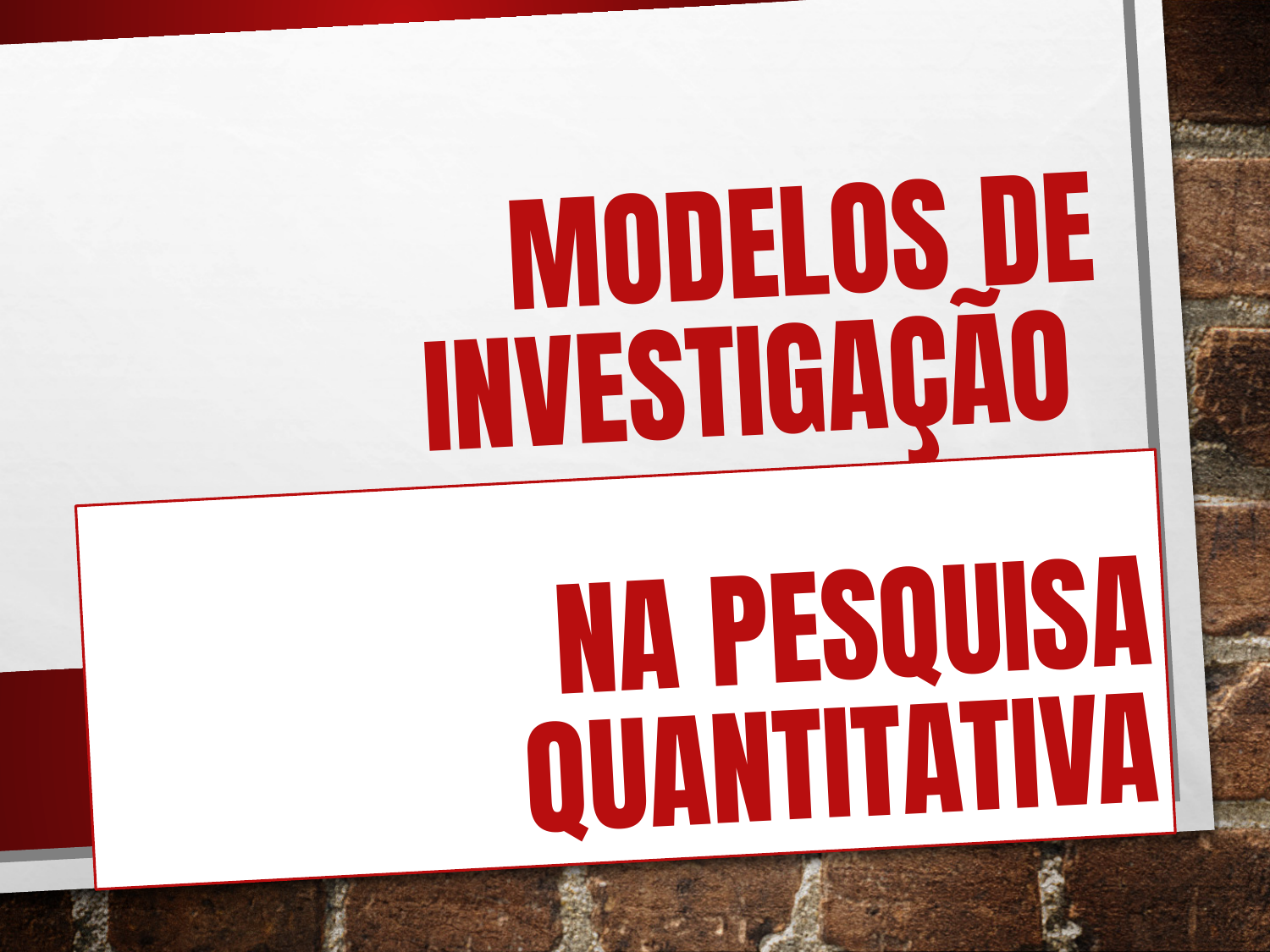

# Modelos de investigação
Na pesquisa quantitativa